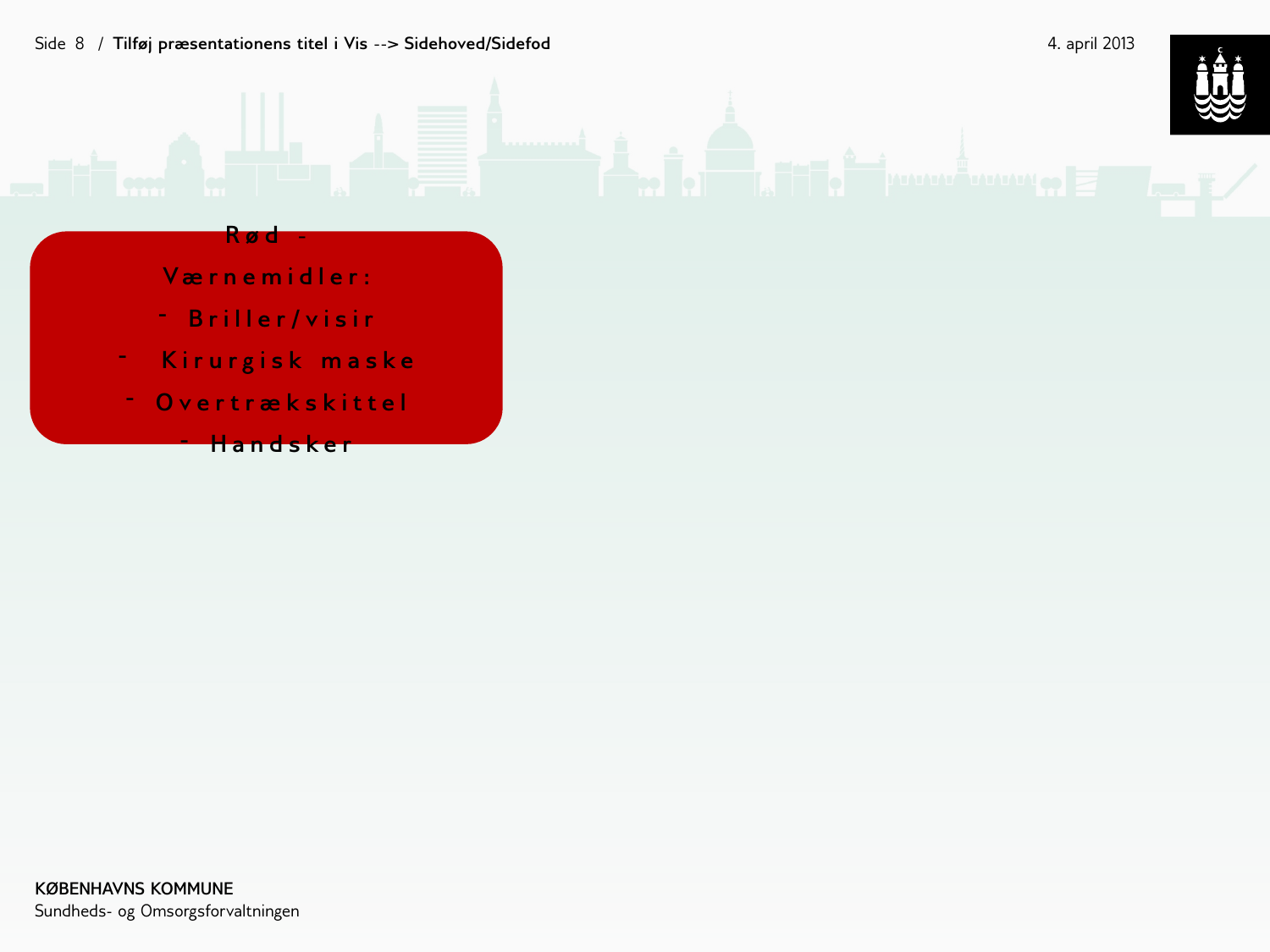

8
Tilføj præsentationens titel i Vis --> Sidehoved/Sidefod
4. april 2013
Rød -
Værnemidler:
Briller/visir
 Kirurgisk maske
Overtrækskittel
Handsker